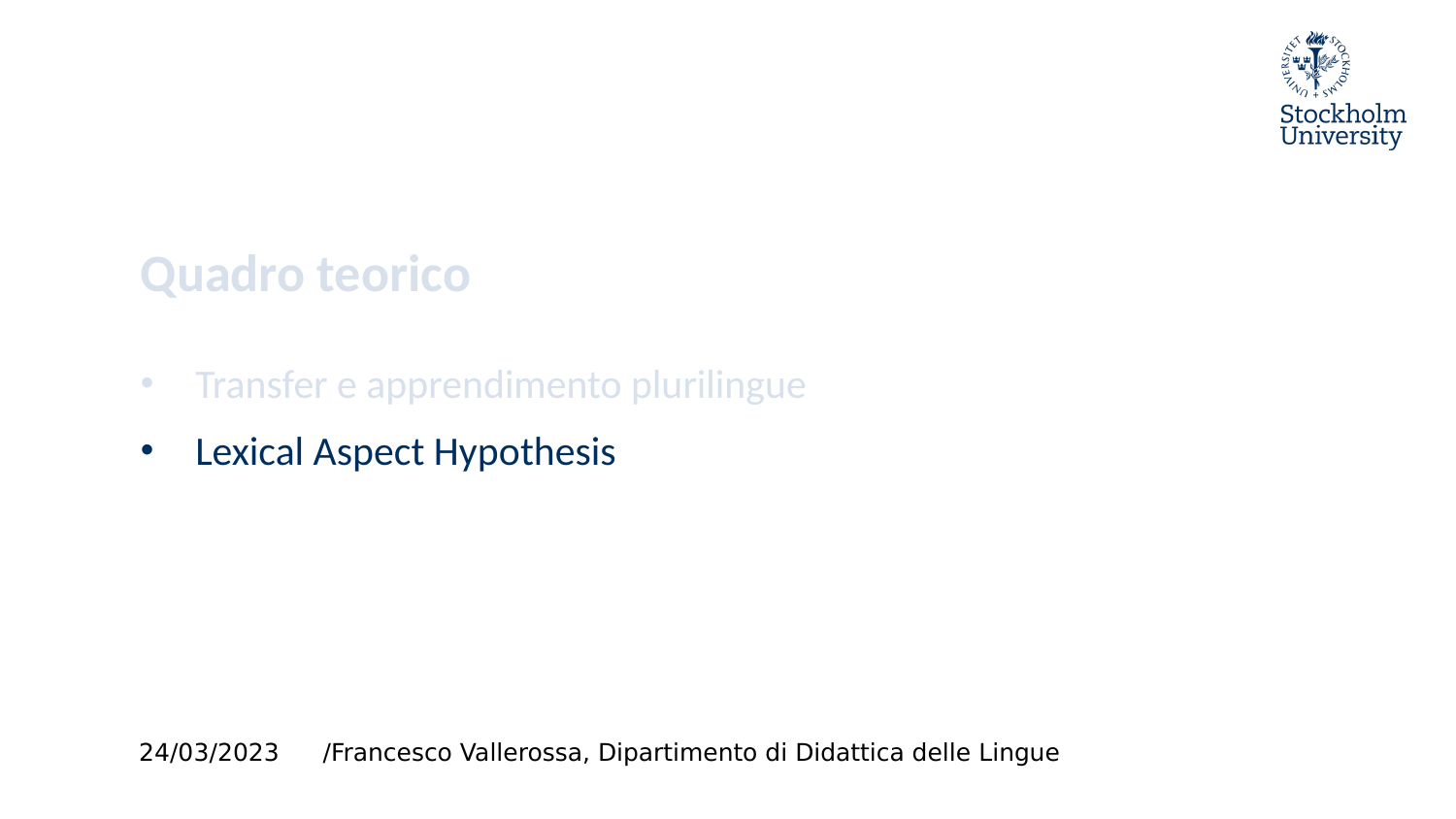

# Quadro teorico
Transfer e apprendimento plurilingue
Lexical Aspect Hypothesis
24/03/2023
/Francesco Vallerossa, Dipartimento di Didattica delle Lingue